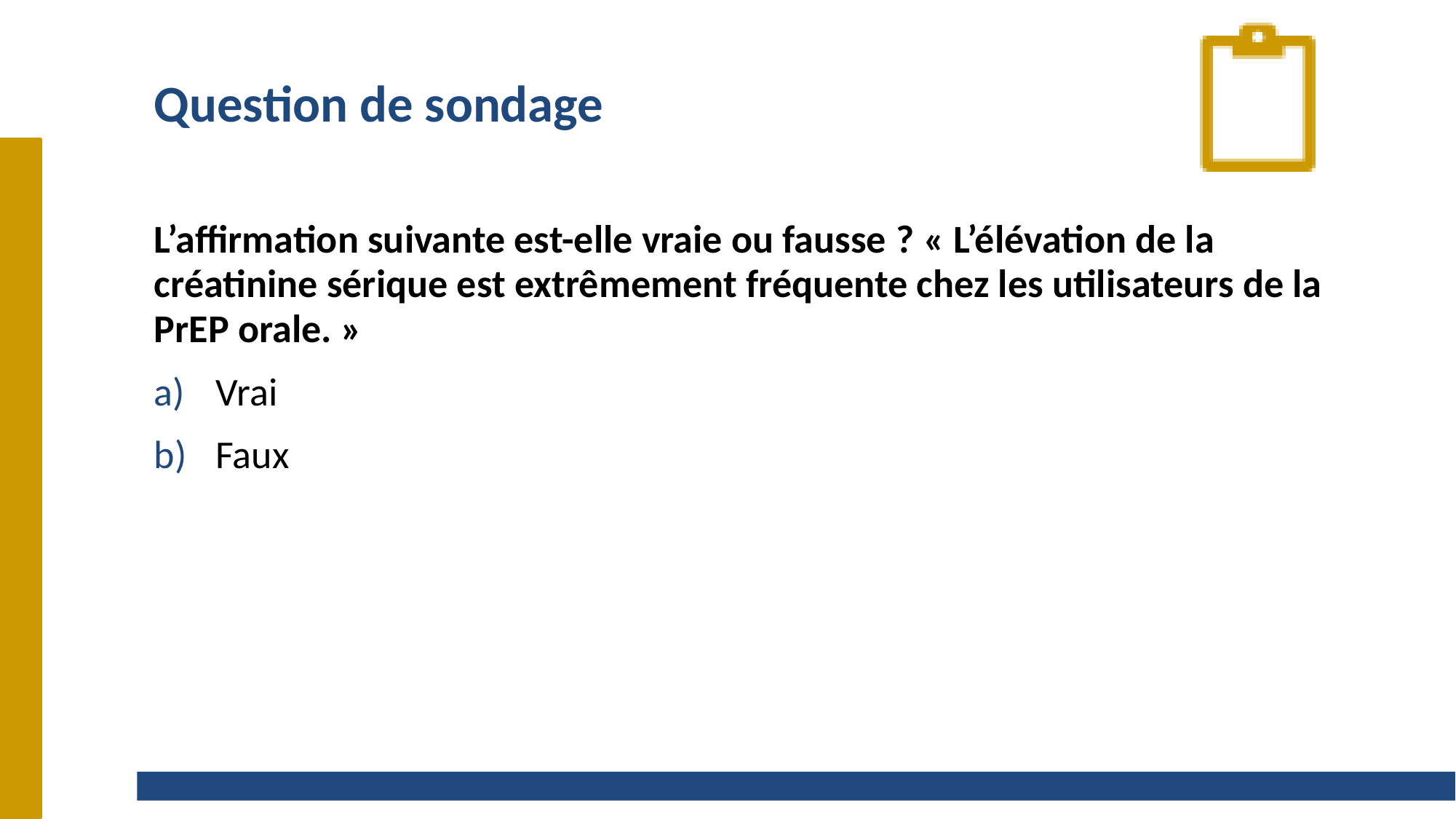

# Question de sondage
L’affirmation suivante est-elle vraie ou fausse ? « L’élévation de la créatinine sérique est extrêmement fréquente chez les utilisateurs de la PrEP orale. »
Vrai
Faux